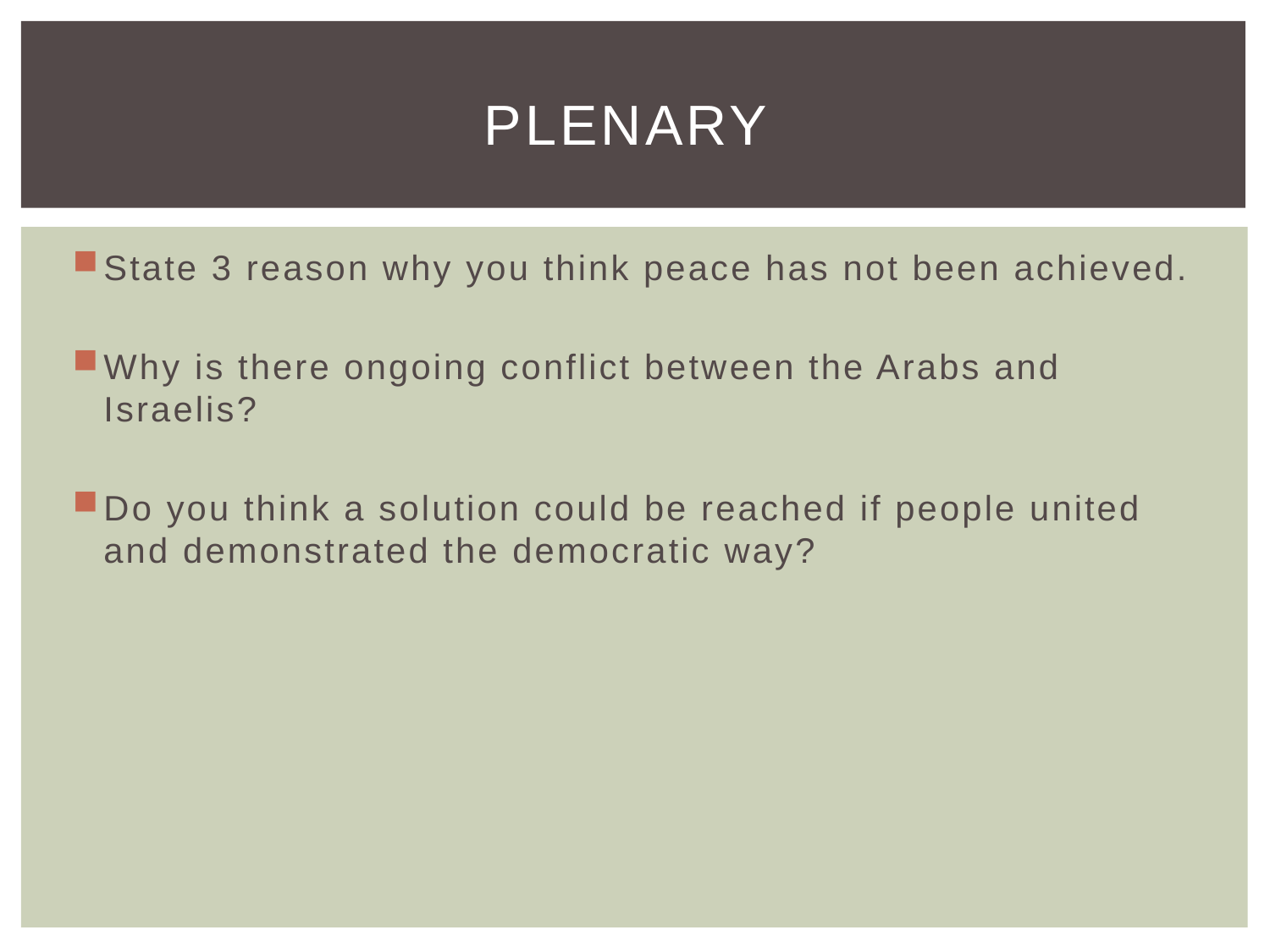

# Plenary
State 3 reason why you think peace has not been achieved.

Why is there ongoing conflict between the Arabs and Israelis?

Do you think a solution could be reached if people united and demonstrated the democratic way?